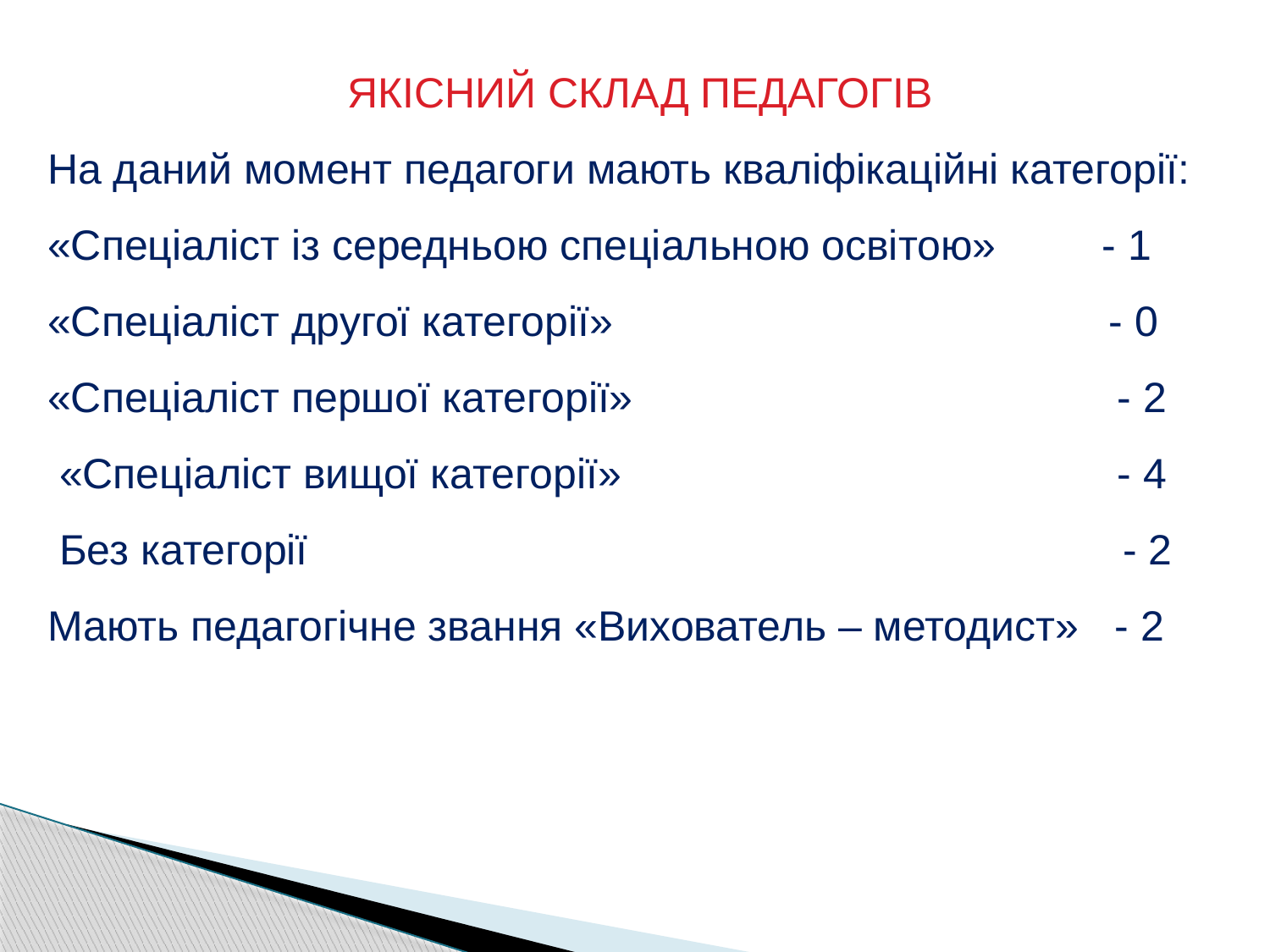

ЯКІСНИЙ СКЛАД ПЕДАГОГІВ
На даний момент педагоги мають кваліфікаційні категорії:
«Спеціаліст із середньою спеціальною освітою»         - 1
«Спеціаліст другої категорії»                                          - 0
«Спеціаліст першої категорії»                                         - 2
 «Спеціаліст вищої категорії»                                          - 4
 Без категорії                                                                     - 2
Мають педагогічне звання «Вихователь – методист»   - 2